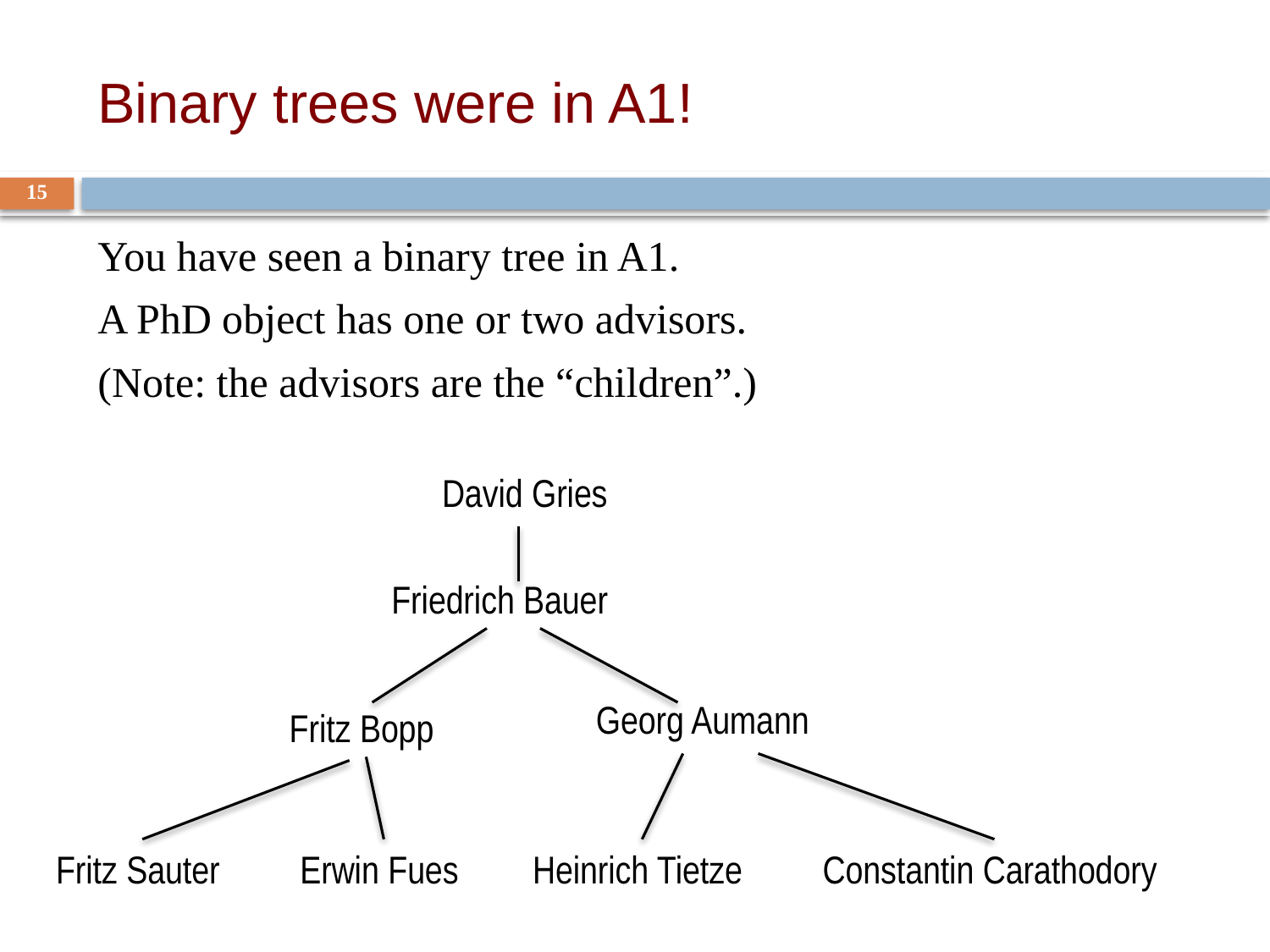

# Binary trees were in A1!
15
You have seen a binary tree in A1.
A PhD object has one or two advisors.
(Note: the advisors are the “children”.)
David Gries
Friedrich Bauer
Georg Aumann
Fritz Bopp
Heinrich Tietze
Constantin Carathodory
Fritz Sauter
Erwin Fues